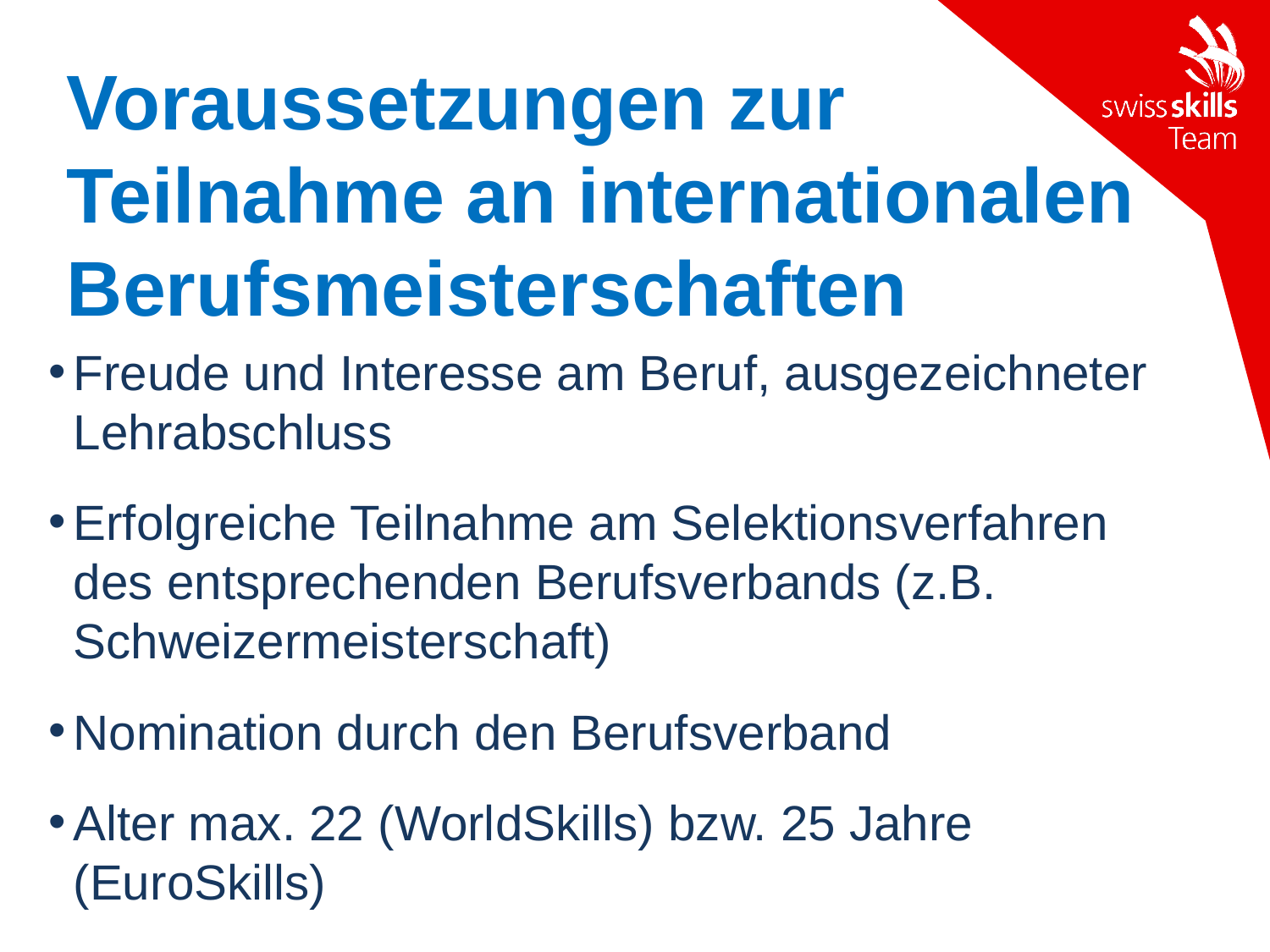

Voraussetzungen zur
Teilnahme an internationalen
Berufsmeisterschaften
Freude und Interesse am Beruf, ausgezeichneter Lehrabschluss
Erfolgreiche Teilnahme am Selektionsverfahren des entsprechenden Berufsverbands (z.B. Schweizermeisterschaft)
Nomination durch den Berufsverband
Alter max. 22 (WorldSkills) bzw. 25 Jahre (EuroSkills)